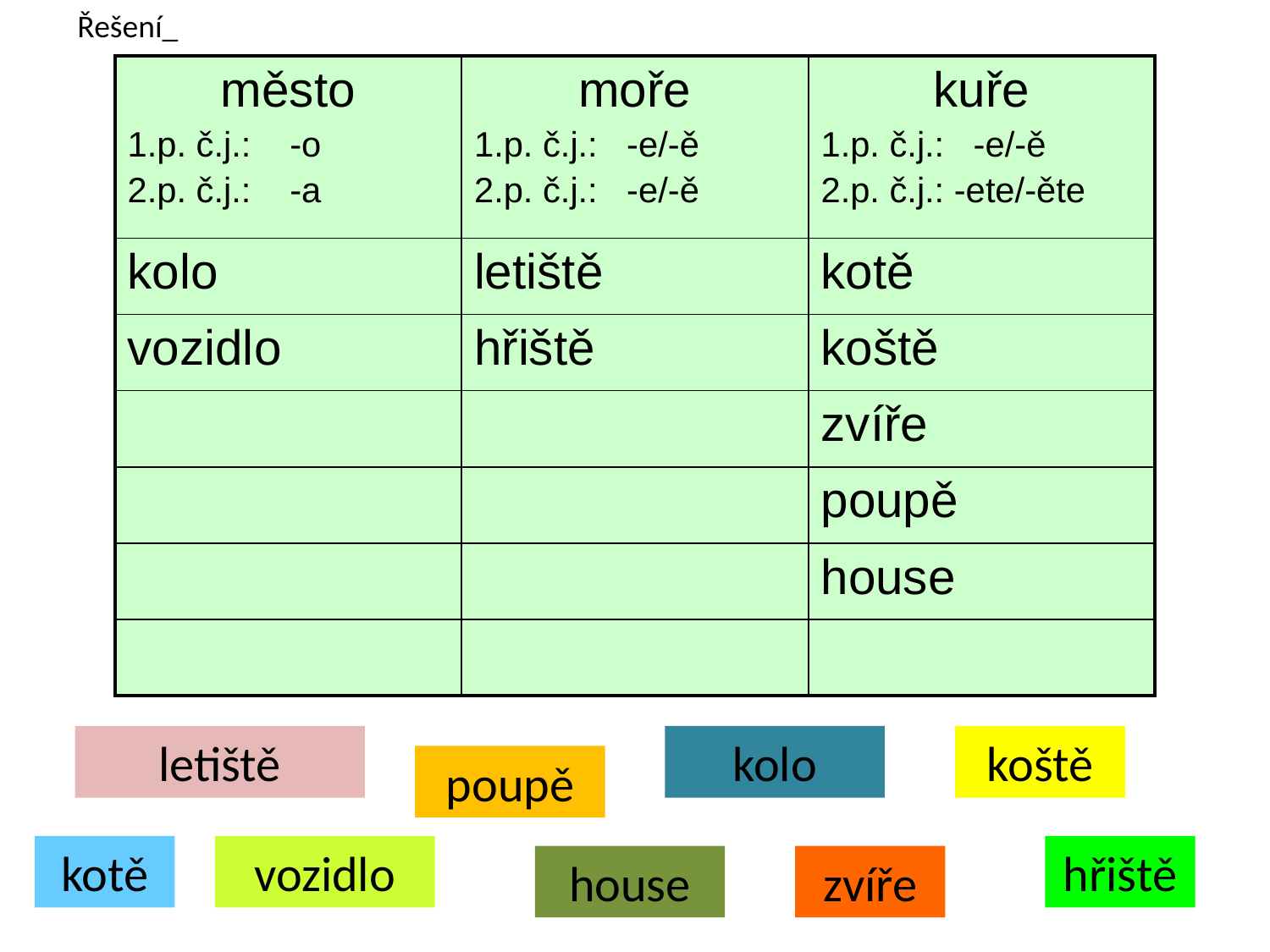

Řešení_

| město 1.p. č.j.: -o 2.p. č.j.: -a | moře 1.p. č.j.: -e/-ě 2.p. č.j.: -e/-ě | kuře 1.p. č.j.: -e/-ě 2.p. č.j.: -ete/-ěte |
| --- | --- | --- |
| kolo | letiště | kotě |
| vozidlo | hřiště | koště |
|  |  | zvíře |
|  |  | poupě |
|  |  | house |
|  |  |  |
letiště
kolo
koště
poupě
kotě
vozidlo
hřiště
house
zvíře